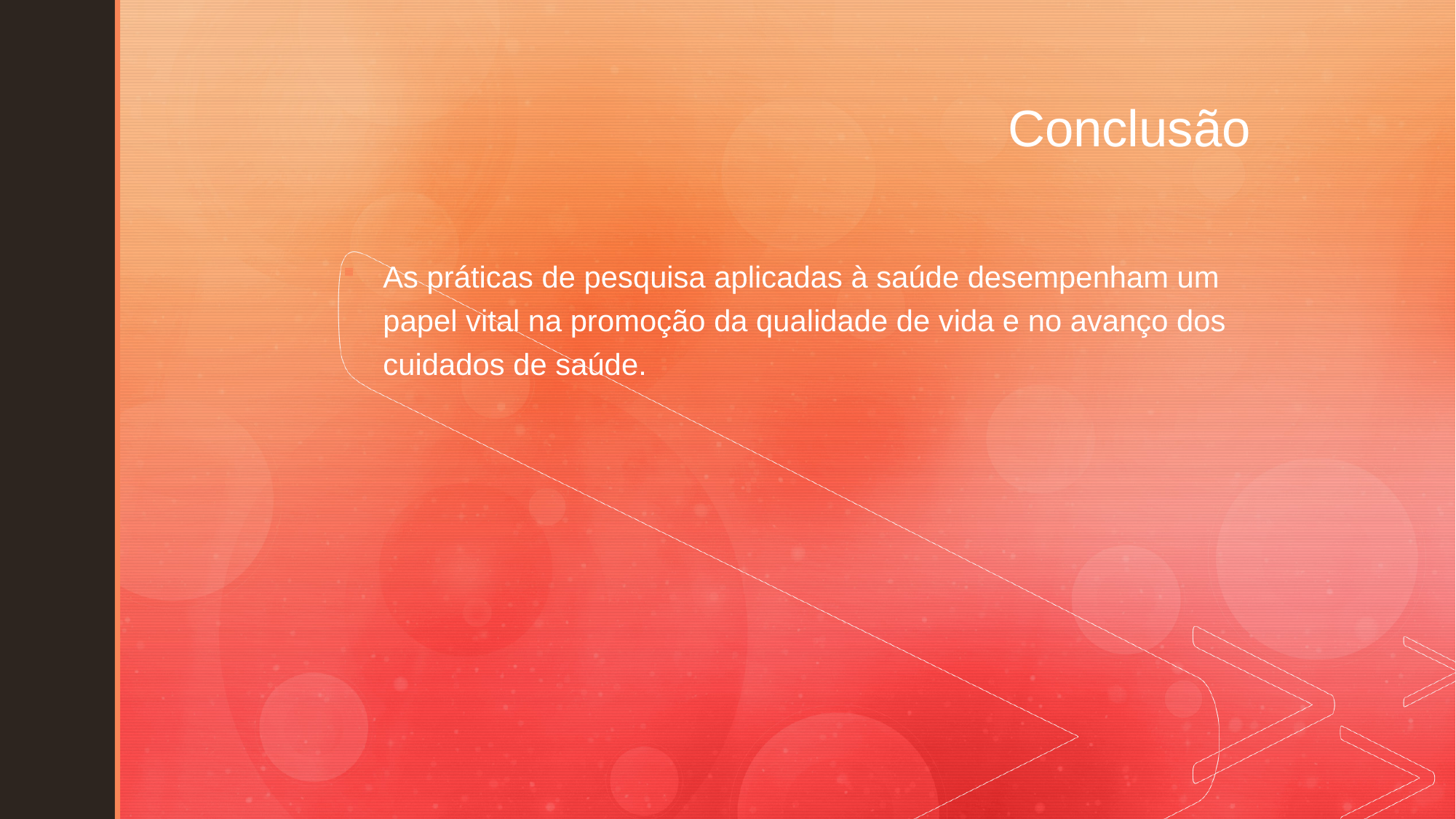

# Conclusão
As práticas de pesquisa aplicadas à saúde desempenham um papel vital na promoção da qualidade de vida e no avanço dos cuidados de saúde.